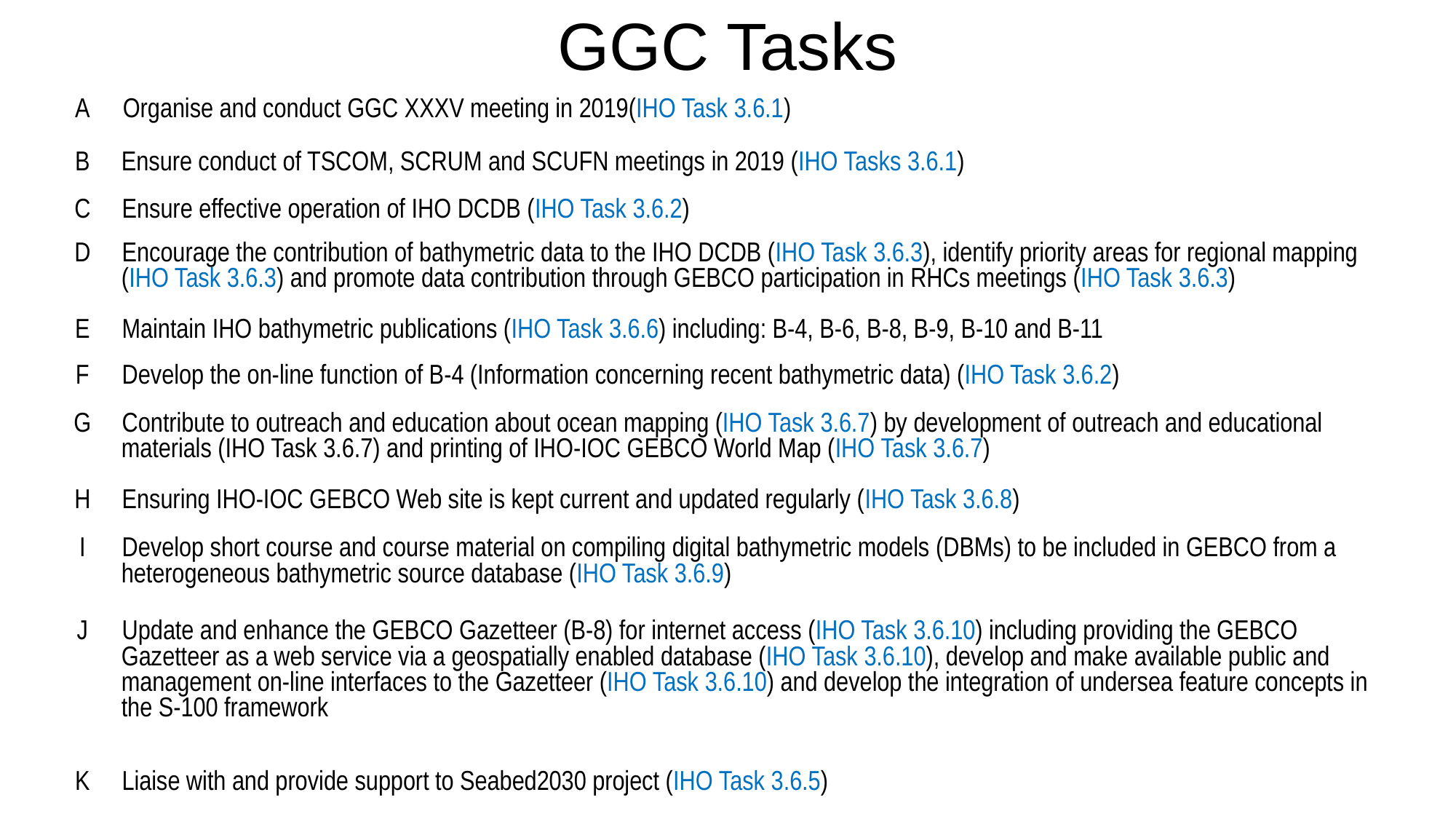

# GGC Tasks
| A | Organise and conduct GGC XXXV meeting in 2019(IHO Task 3.6.1) |
| --- | --- |
| B | Ensure conduct of TSCOM, SCRUM and SCUFN meetings in 2019 (IHO Tasks 3.6.1) |
| C | Ensure effective operation of IHO DCDB (IHO Task 3.6.2) |
| D | Encourage the contribution of bathymetric data to the IHO DCDB (IHO Task 3.6.3), identify priority areas for regional mapping (IHO Task 3.6.3) and promote data contribution through GEBCO participation in RHCs meetings (IHO Task 3.6.3) |
| E | Maintain IHO bathymetric publications (IHO Task 3.6.6) including: B-4, B-6, B-8, B-9, B-10 and B-11 |
| F | Develop the on-line function of B-4 (Information concerning recent bathymetric data) (IHO Task 3.6.2) |
| G | Contribute to outreach and education about ocean mapping (IHO Task 3.6.7) by development of outreach and educational materials (IHO Task 3.6.7) and printing of IHO-IOC GEBCO World Map (IHO Task 3.6.7) |
| H | Ensuring IHO-IOC GEBCO Web site is kept current and updated regularly (IHO Task 3.6.8) |
| I | Develop short course and course material on compiling digital bathymetric models (DBMs) to be included in GEBCO from a heterogeneous bathymetric source database (IHO Task 3.6.9) |
| J | Update and enhance the GEBCO Gazetteer (B-8) for internet access (IHO Task 3.6.10) including providing the GEBCO Gazetteer as a web service via a geospatially enabled database (IHO Task 3.6.10), develop and make available public and management on-line interfaces to the Gazetteer (IHO Task 3.6.10) and develop the integration of undersea feature concepts in the S-100 framework |
| K | Liaise with and provide support to Seabed2030 project (IHO Task 3.6.5) |